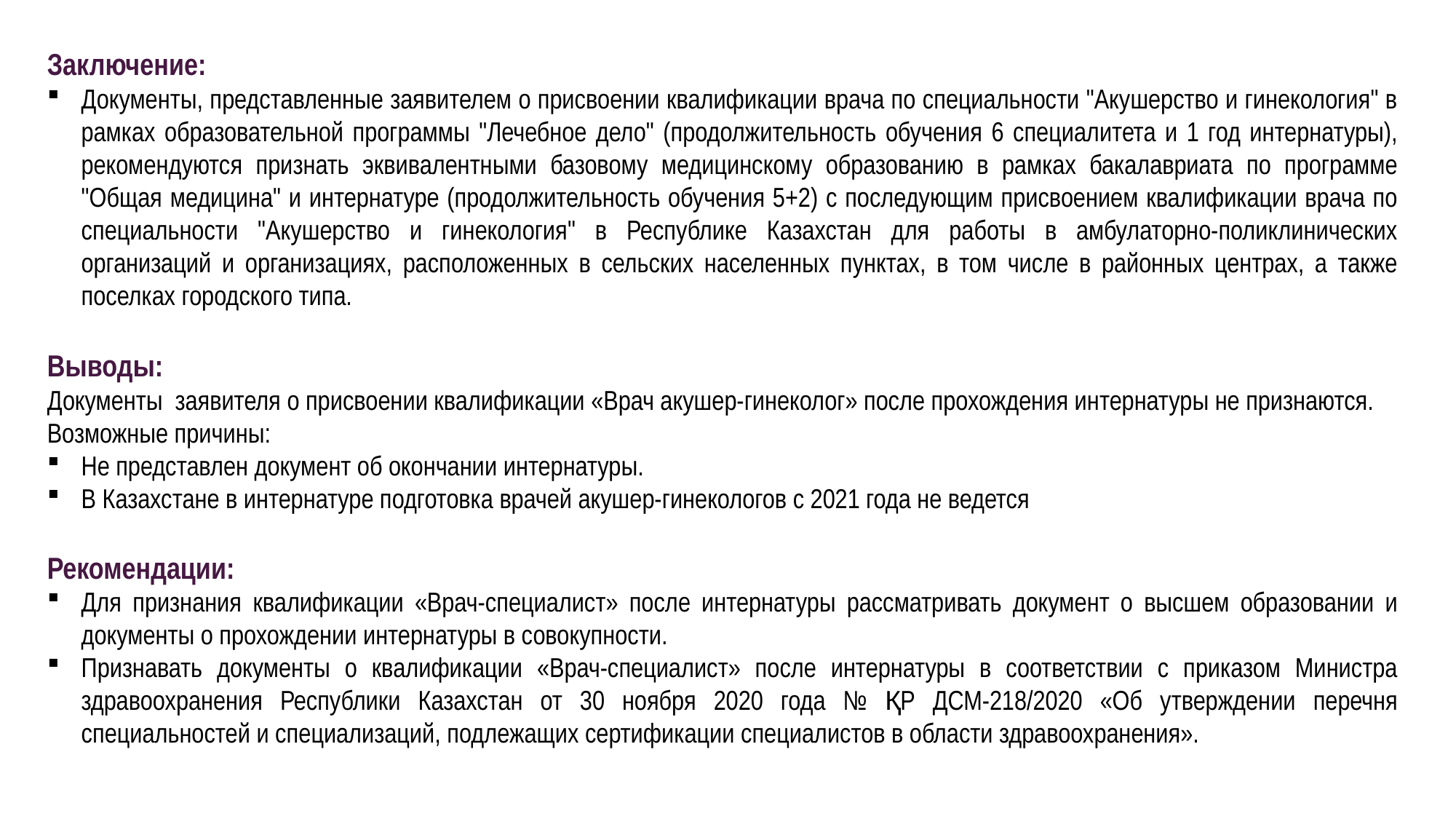

Заключение:
Документы, представленные заявителем о присвоении квалификации врача по специальности "Акушерство и гинекология" в рамках образовательной программы "Лечебное дело" (продолжительность обучения 6 специалитета и 1 год интернатуры), рекомендуются признать эквивалентными базовому медицинскому образованию в рамках бакалавриата по программе "Общая медицина" и интернатуре (продолжительность обучения 5+2) с последующим присвоением квалификации врача по специальности "Акушерство и гинекология" в Республике Казахстан для работы в амбулаторно-поликлинических организаций и организациях, расположенных в сельских населенных пунктах, в том числе в районных центрах, а также поселках городского типа.
Выводы:
Документы  заявителя о присвоении квалификации «Врач акушер-гинеколог» после прохождения интернатуры не признаются.
Возможные причины:
Не представлен документ об окончании интернатуры.
В Казахстане в интернатуре подготовка врачей акушер-гинекологов с 2021 года не ведется
Рекомендации:
Для признания квалификации «Врач-специалист» после интернатуры рассматривать документ о высшем образовании и документы о прохождении интернатуры в совокупности.
Признавать документы о квалификации «Врач-специалист» после интернатуры в соответствии с приказом Министра здравоохранения Республики Казахстан от 30 ноября 2020 года № ҚР ДСМ-218/2020 «Об утверждении перечня специальностей и специализаций, подлежащих сертификации специалистов в области здравоохранения».